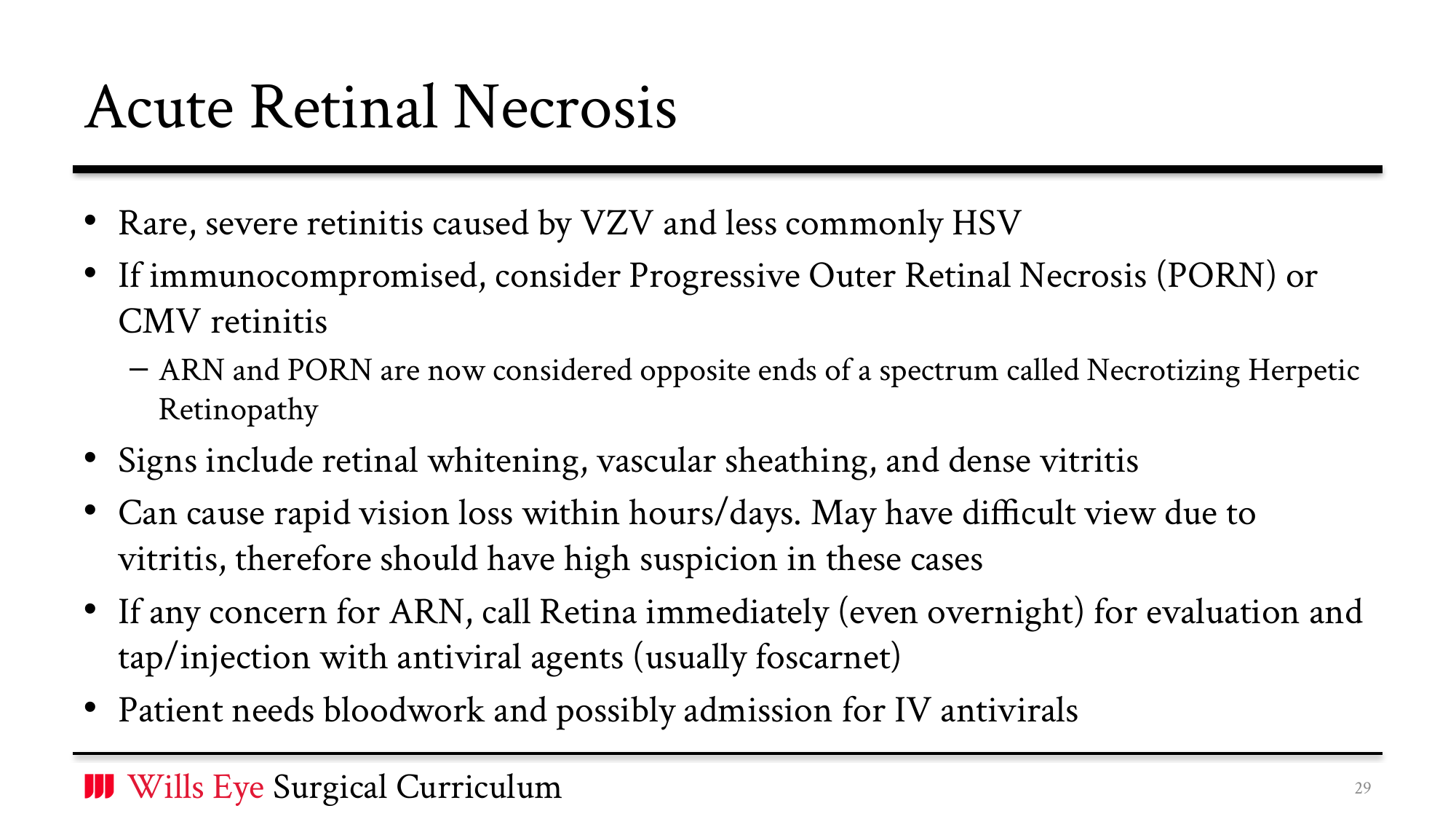

# Acute Retinal Necrosis
Rare, severe retinitis caused by VZV and less commonly HSV
If immunocompromised, consider Progressive Outer Retinal Necrosis (PORN) or CMV retinitis
ARN and PORN are now considered opposite ends of a spectrum called Necrotizing Herpetic Retinopathy
Signs include retinal whitening, vascular sheathing, and dense vitritis
Can cause rapid vision loss within hours/days. May have difficult view due to vitritis, therefore should have high suspicion in these cases
If any concern for ARN, call Retina immediately (even overnight) for evaluation and tap/injection with antiviral agents (usually foscarnet)
Patient needs bloodwork and possibly admission for IV antivirals
29